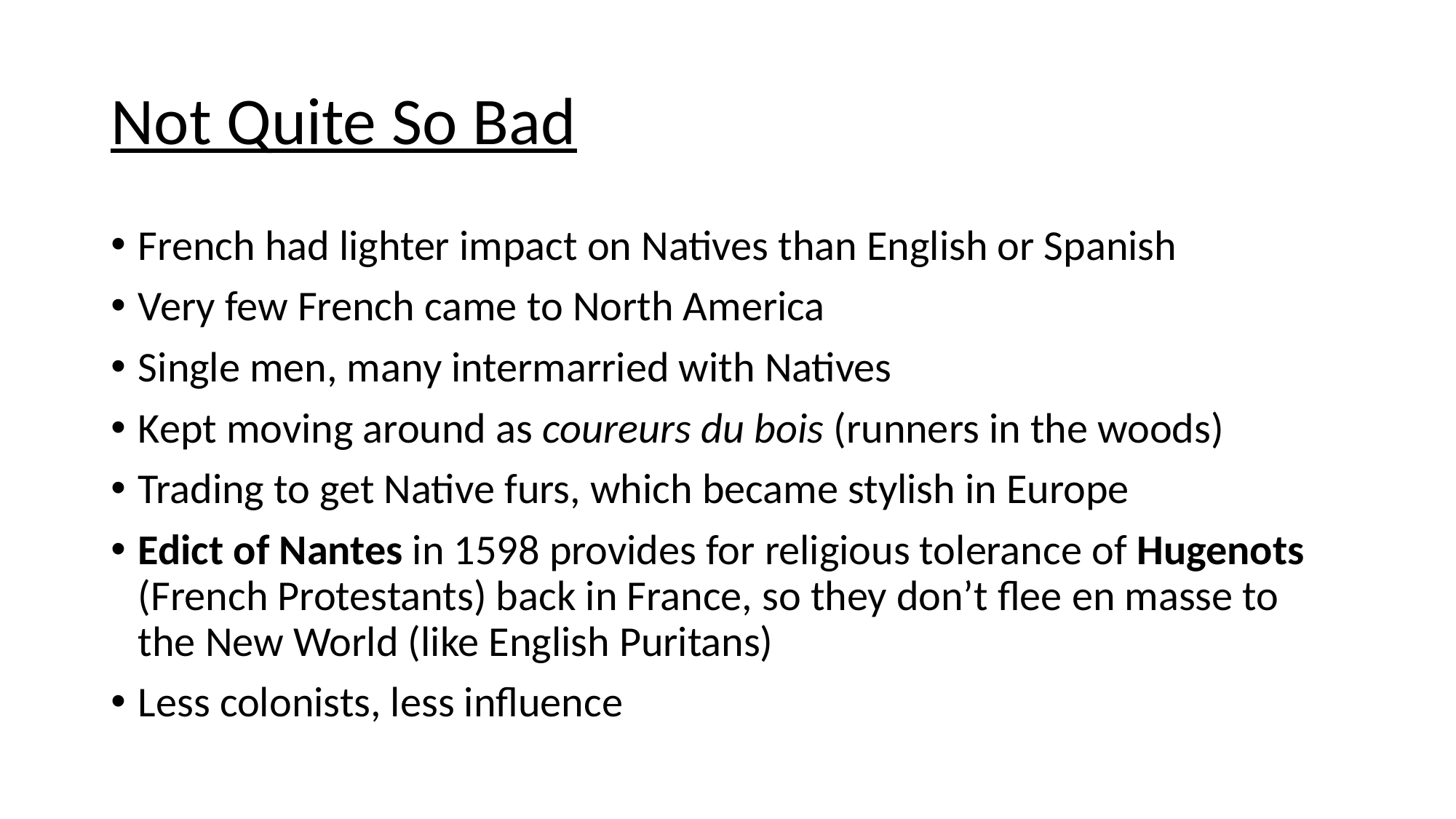

# Not Quite So Bad
French had lighter impact on Natives than English or Spanish
Very few French came to North America
Single men, many intermarried with Natives
Kept moving around as coureurs du bois (runners in the woods)
Trading to get Native furs, which became stylish in Europe
Edict of Nantes in 1598 provides for religious tolerance of Hugenots (French Protestants) back in France, so they don’t flee en masse to the New World (like English Puritans)
Less colonists, less influence